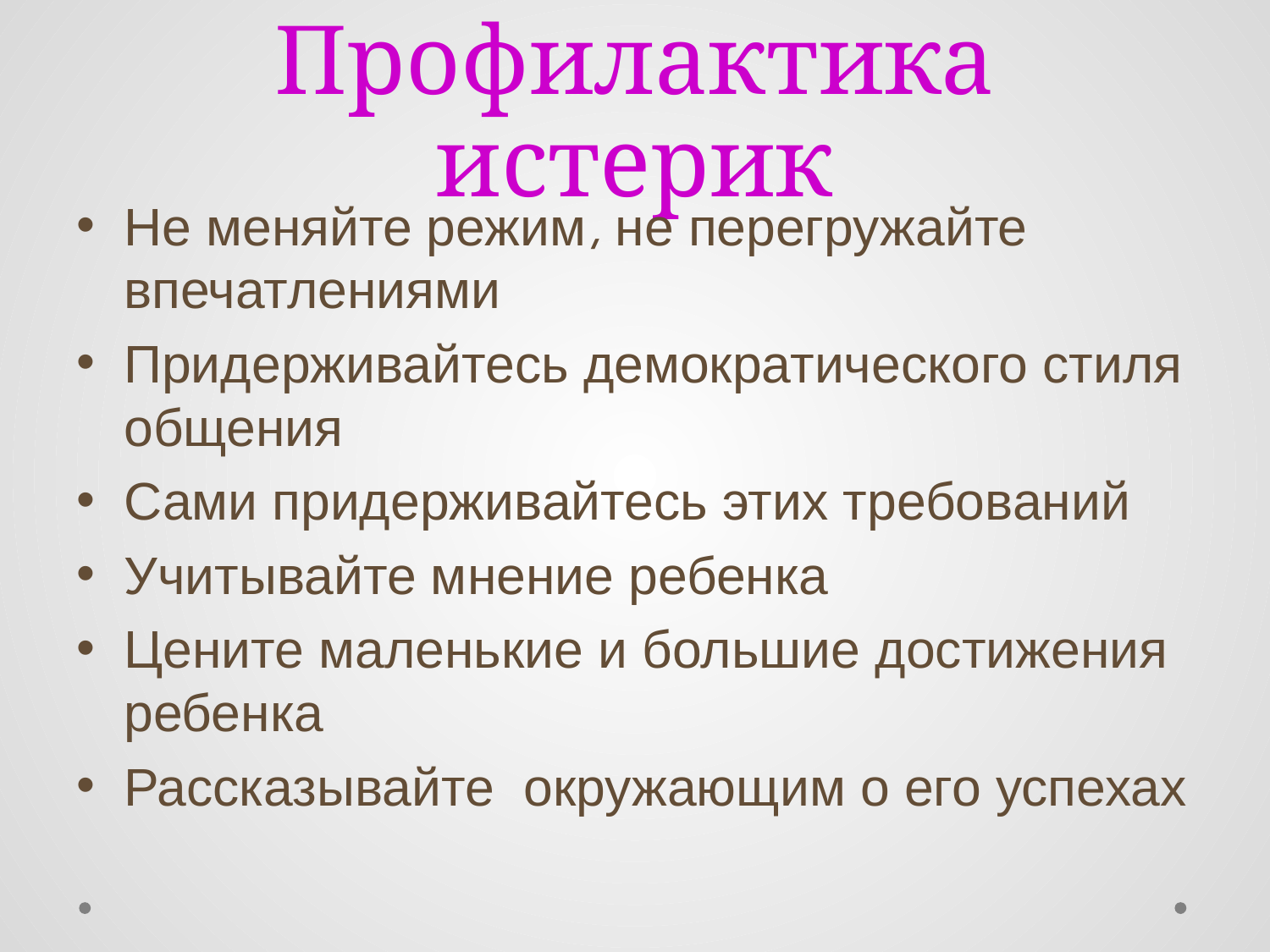

# Профилактика истерик
Не меняйте режим, не перегружайте впечатлениями
Придерживайтесь демократического стиля общения
Сами придерживайтесь этих требований
Учитывайте мнение ребенка
Цените маленькие и большие достижения ребенка
Рассказывайте  окружающим о его успехах